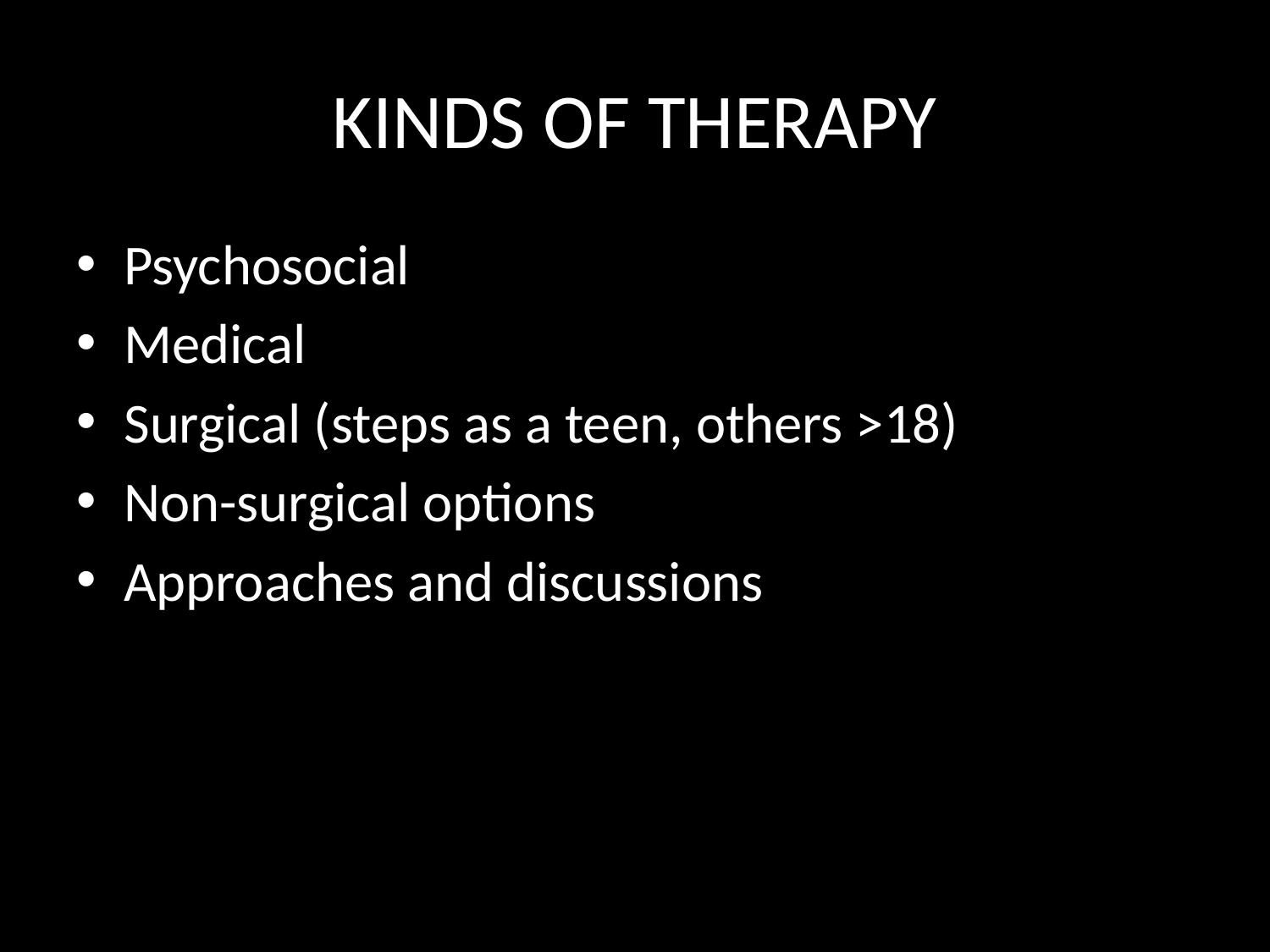

# KINDS OF THERAPY
Psychosocial
Medical
Surgical (steps as a teen, others >18)
Non-surgical options
Approaches and discussions